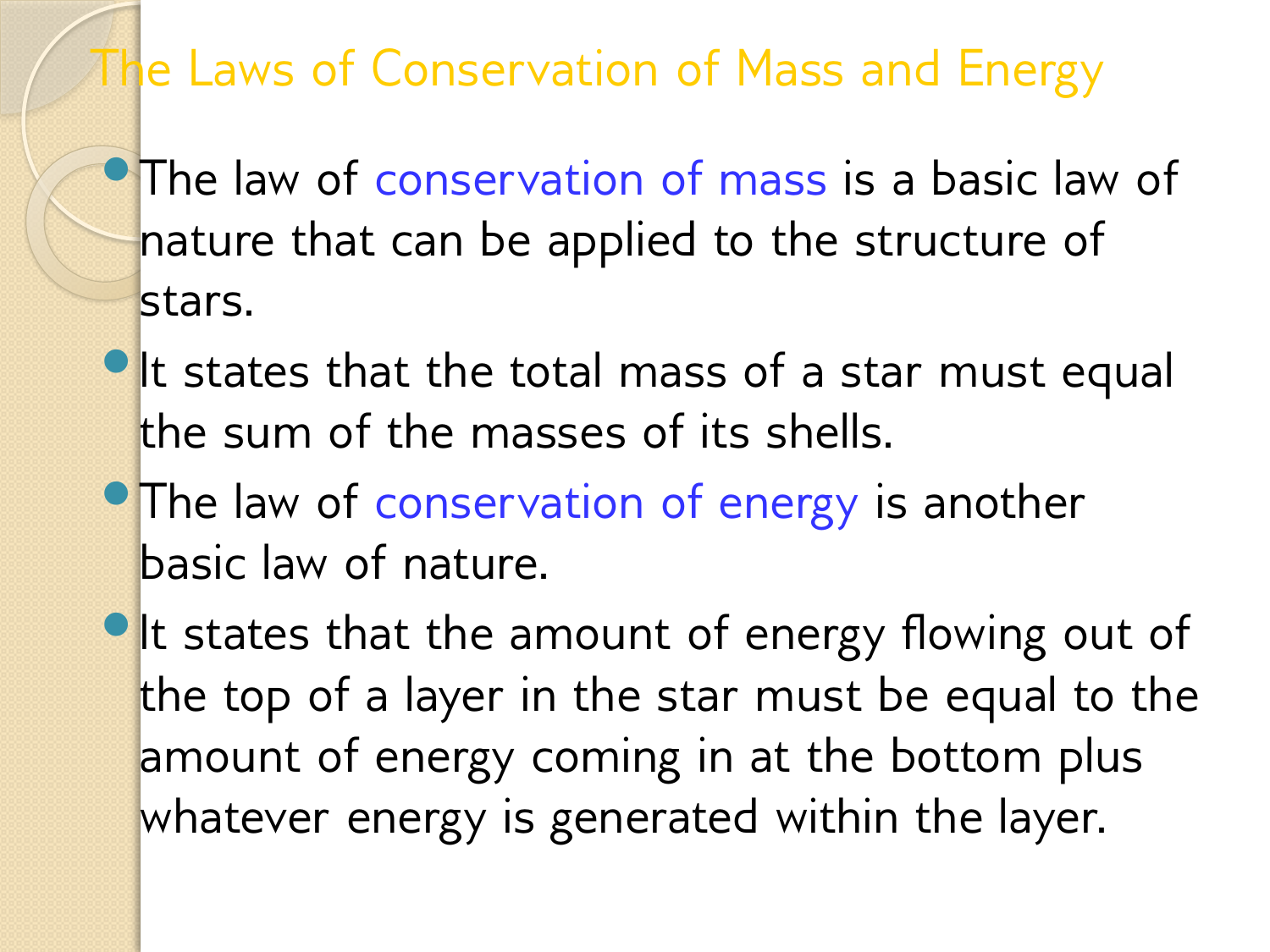

The Laws of Conservation of Mass and Energy
The law of conservation of mass is a basic law of nature that can be applied to the structure of stars.
It states that the total mass of a star must equal the sum of the masses of its shells.
The law of conservation of energy is another basic law of nature.
It states that the amount of energy flowing out of the top of a layer in the star must be equal to the amount of energy coming in at the bottom plus whatever energy is generated within the layer.